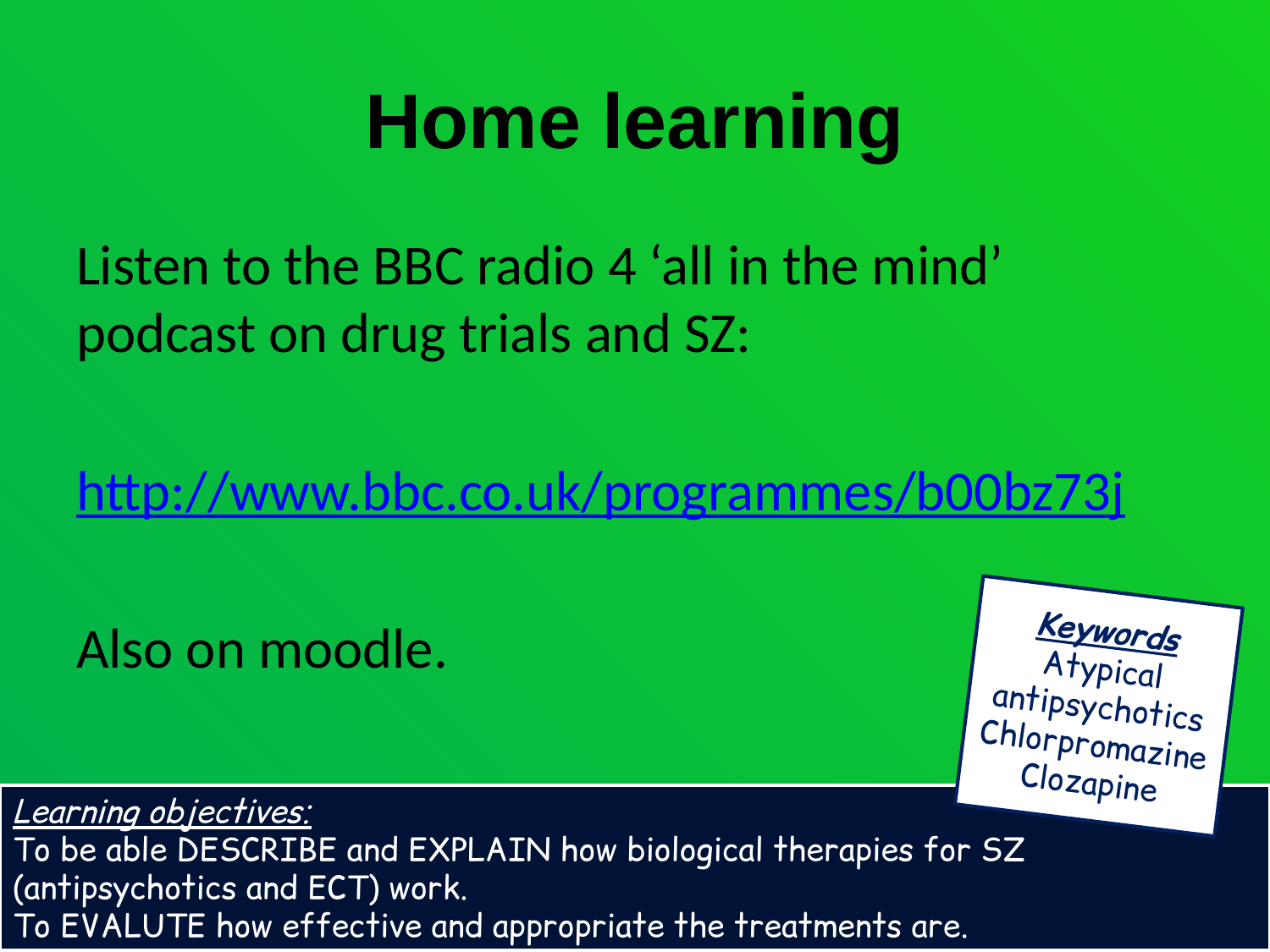

# Home learning
Listen to the BBC radio 4 ‘all in the mind’ podcast on drug trials and SZ:

http://www.bbc.co.uk/programmes/b00bz73j

Also on moodle.
Keywords
Atypical antipsychotics
Chlorpromazine
Clozapine
Learning objectives:
To be able DESCRIBE and EXPLAIN how biological therapies for SZ (antipsychotics and ECT) work.
To EVALUTE how effective and appropriate the treatments are.